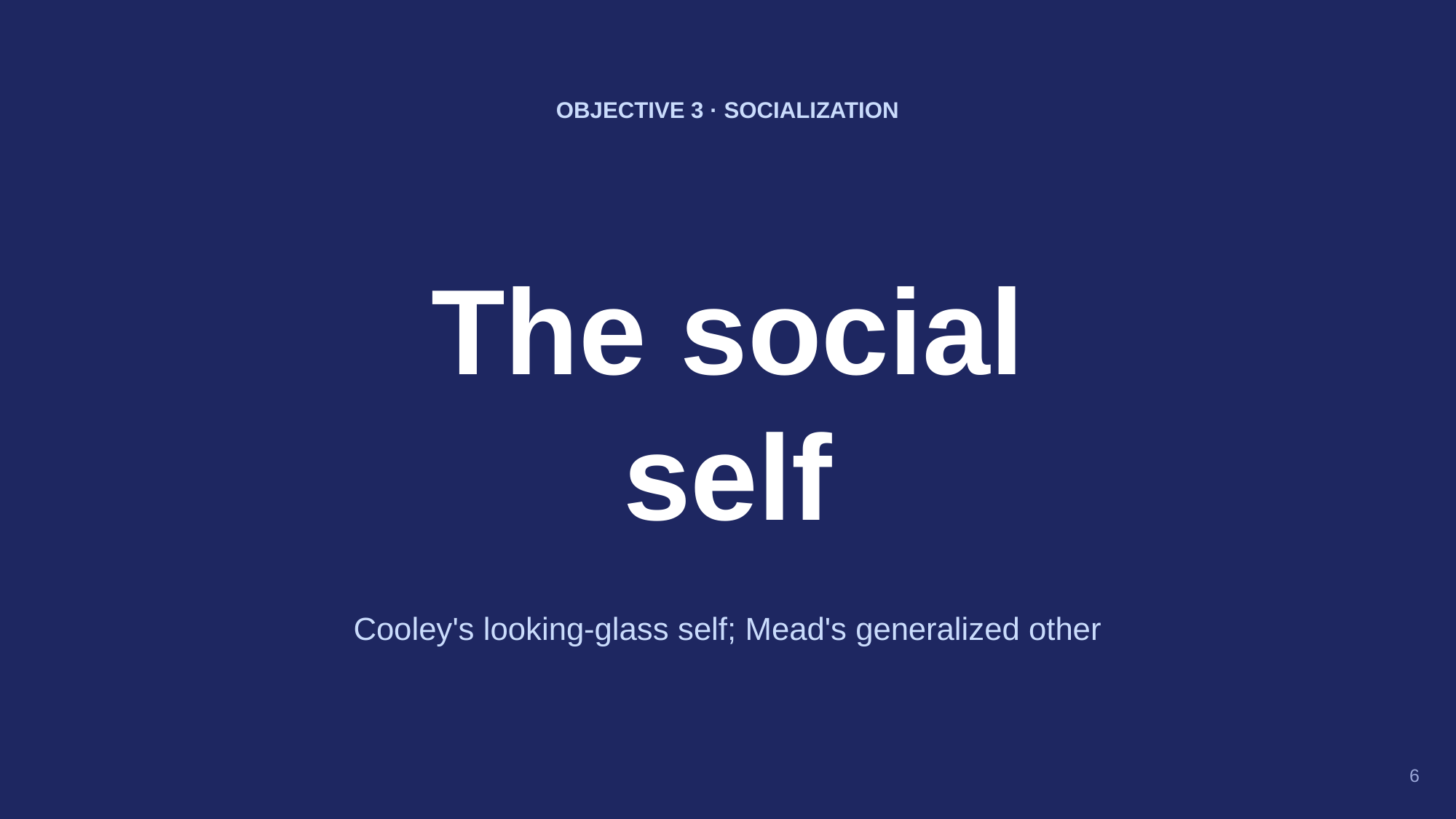

OBJECTIVE 3 · SOCIALIZATION
The social
self
Cooley's looking-glass self; Mead's generalized other
6